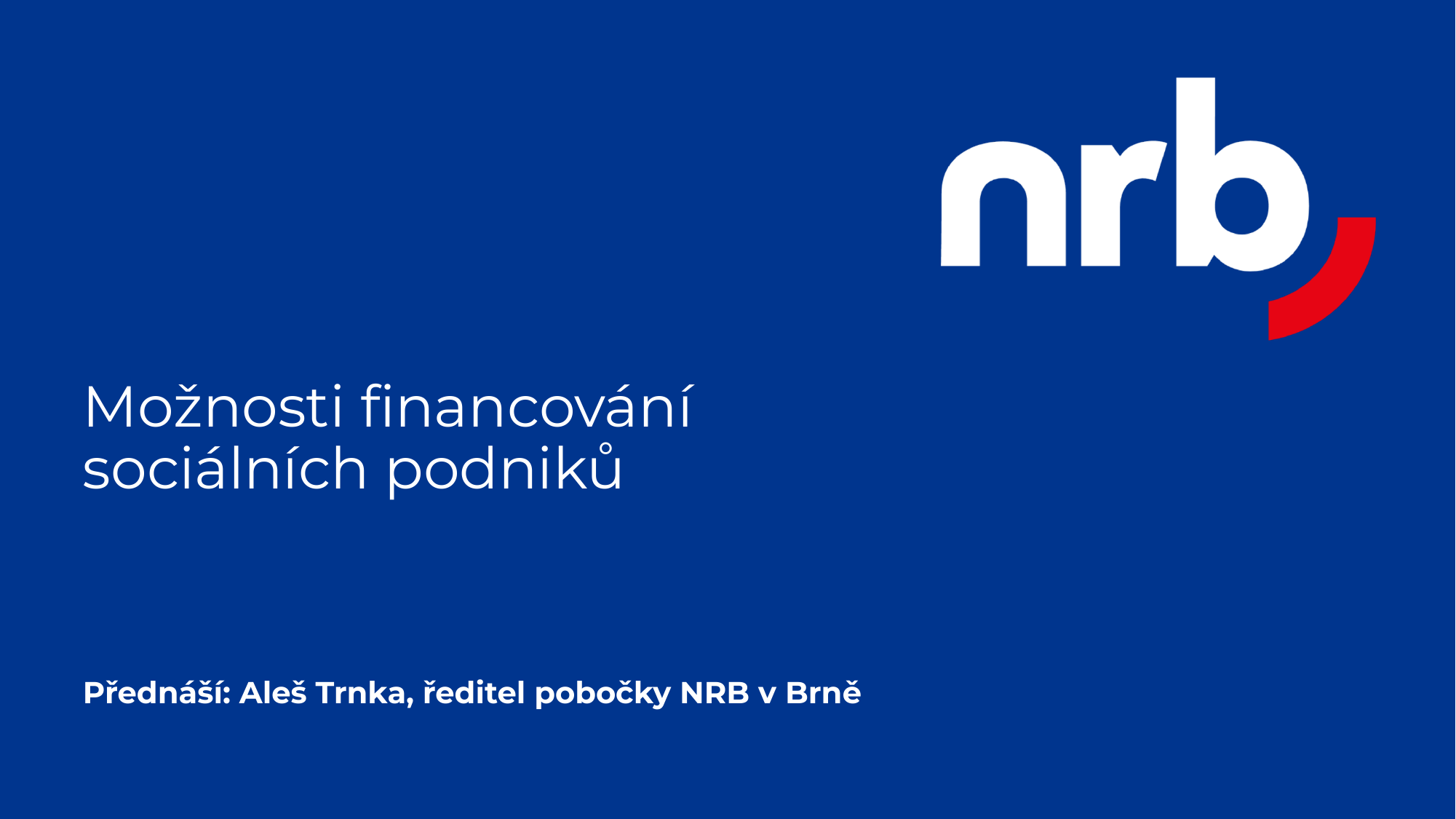

# Možnosti financování sociálních podniků
Přednáší: Aleš Trnka, ředitel pobočky NRB v Brně